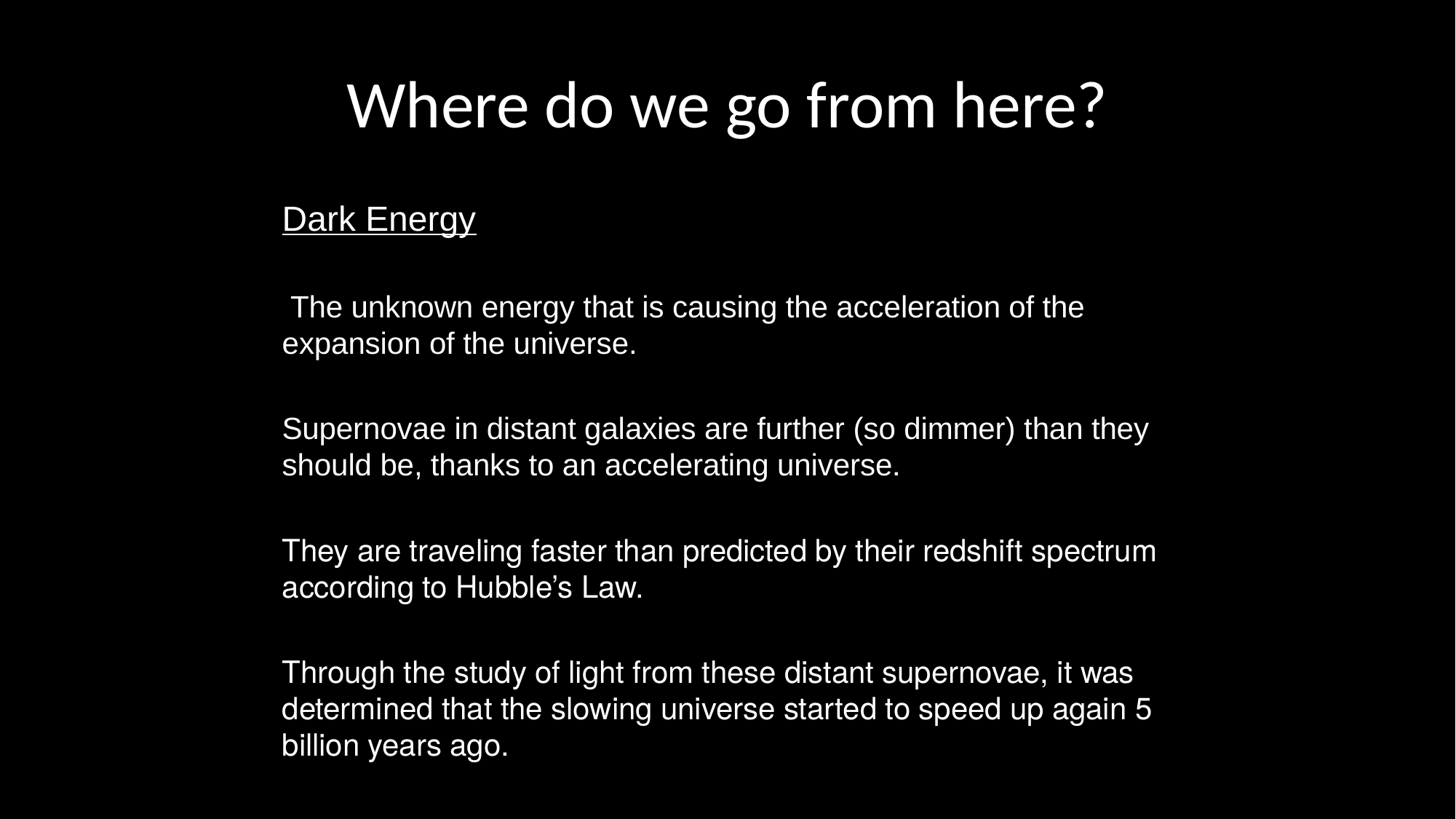

# Where do we go from here?
	Dark Energy

	 The unknown energy that is causing the acceleration of the expansion of the universe.

	Supernovae in distant galaxies are further (so dimmer) than they should be, thanks to an accelerating universe.

	They are traveling faster than predicted by their redshift spectrum according to Hubble’s Law.

	Through the study of light from these distant supernovae, it was determined that the slowing universe started to speed up again 5 billion years ago.